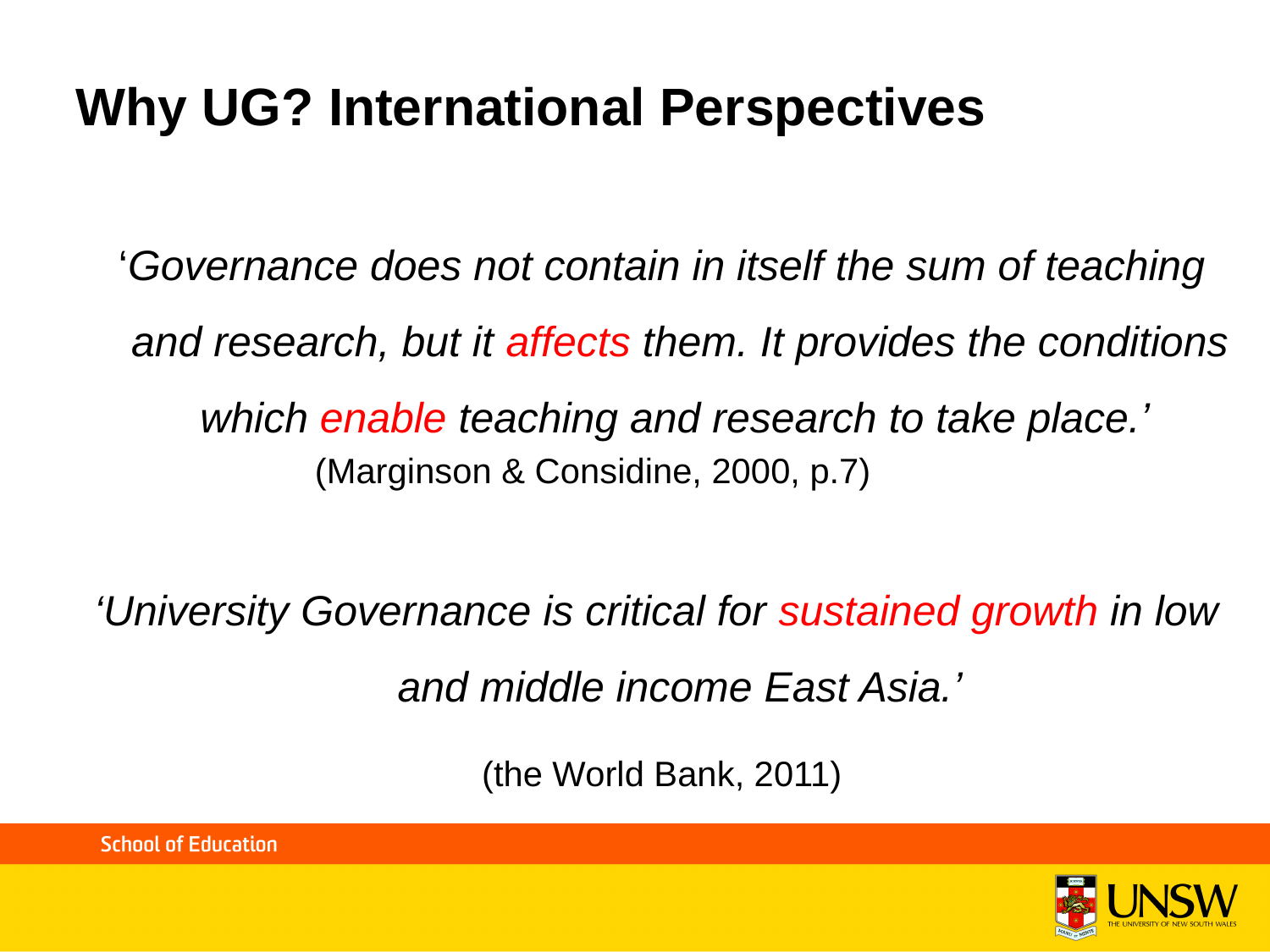

# Why UG? International Perspectives
 ‘Governance does not contain in itself the sum of teaching and research, but it affects them. It provides the conditions which enable teaching and research to take place.’
(Marginson & Considine, 2000, p.7)

‘University Governance is critical for sustained growth in low and middle income East Asia.’
 (the World Bank, 2011)